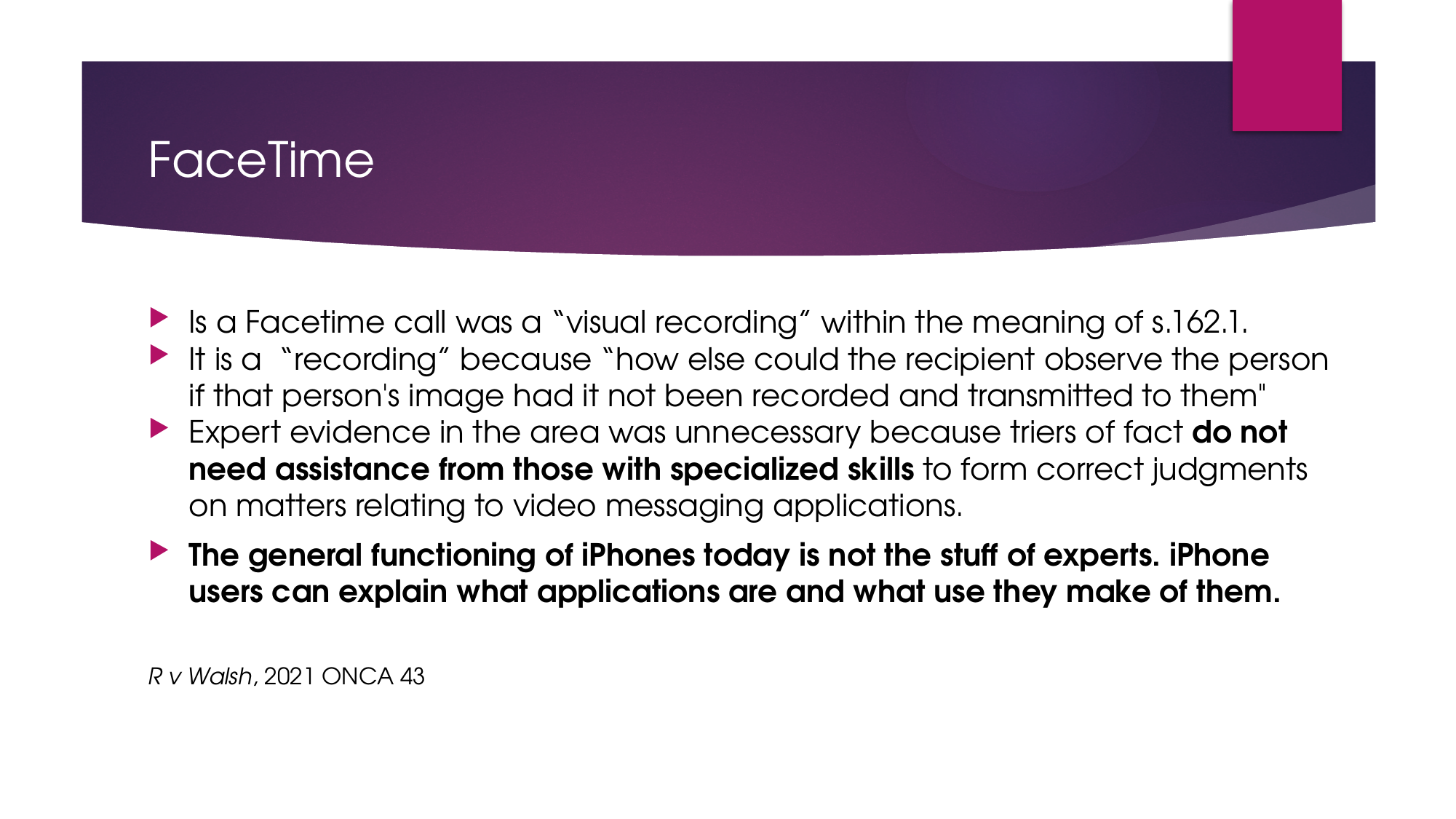

# FaceTime
Is a Facetime call was a “visual recording” within the meaning of s.162.1.
It is a  “recording” because “how else could the recipient observe the person if that person's image had it not been recorded and transmitted to them"
Expert evidence in the area was unnecessary because triers of fact do not need assistance from those with specialized skills to form correct judgments on matters relating to video messaging applications.
The general functioning of iPhones today is not the stuff of experts. iPhone users can explain what applications are and what use they make of them.

R v Walsh, 2021 ONCA 43